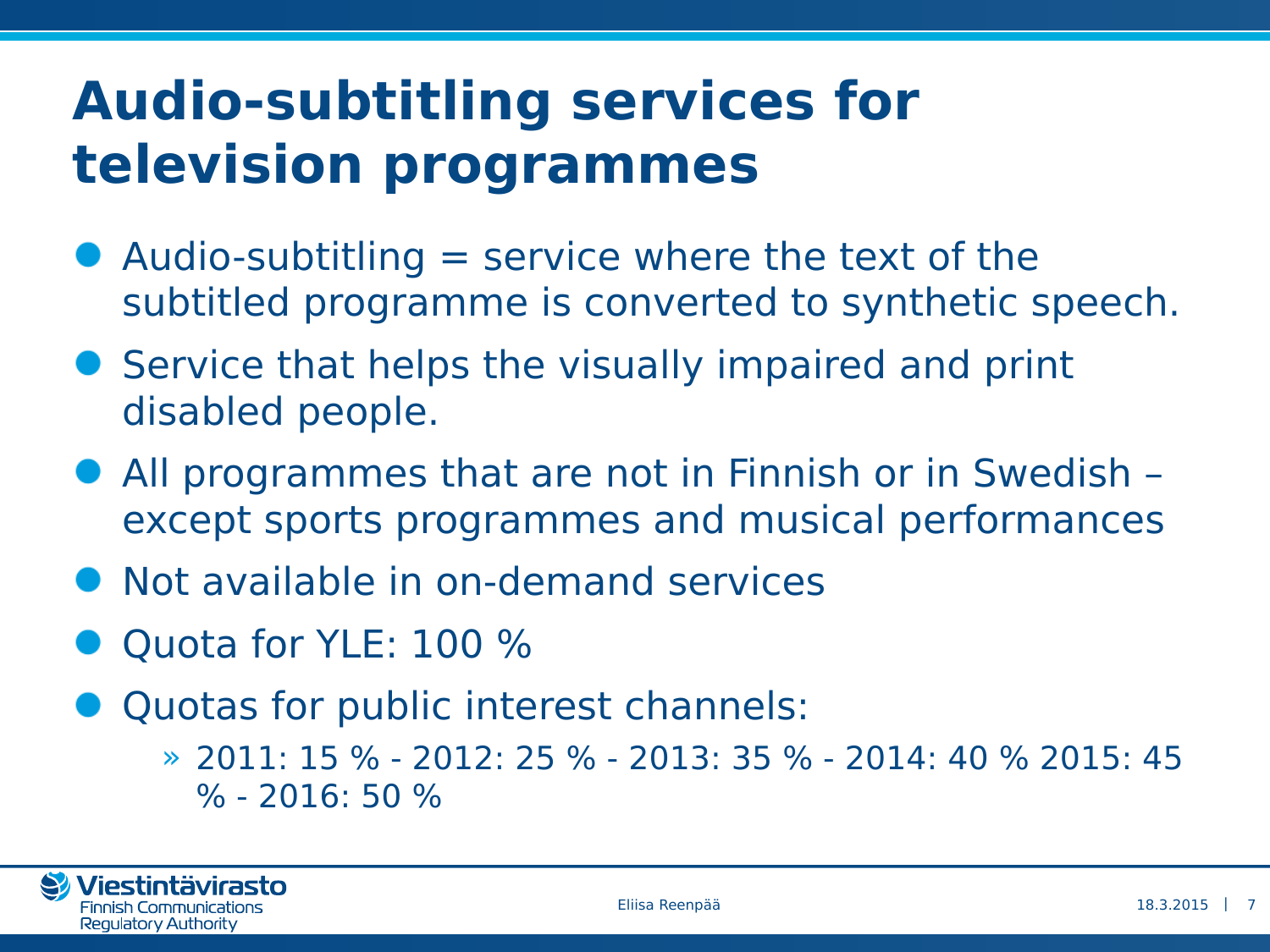

# Audio-subtitling services for television programmes
Audio-subtitling = service where the text of the subtitled programme is converted to synthetic speech.
Service that helps the visually impaired and print disabled people.
All programmes that are not in Finnish or in Swedish – except sports programmes and musical performances
Not available in on-demand services
Quota for YLE: 100 %
Quotas for public interest channels:
2011: 15 % - 2012: 25 % - 2013: 35 % - 2014: 40 % 2015: 45 % - 2016: 50 %

18.3.2015
7
Eliisa Reenpää